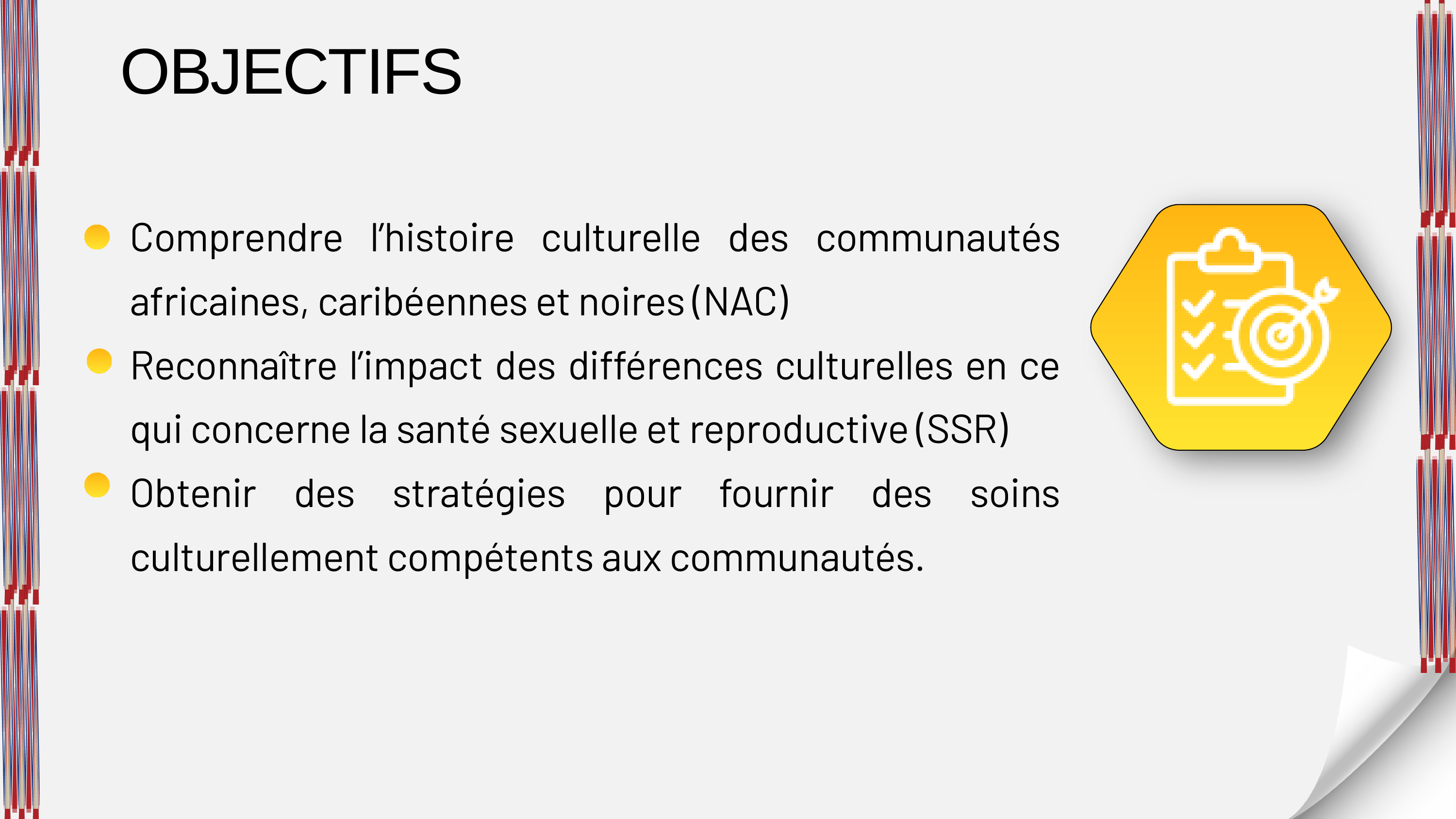

OBJECTIFS

Comprendre l’histoire culturelle des communautés africaines, caribéennes et noires (NAC)
Reconnaître l’impact des différences culturelles en ce qui concerne la santé sexuelle et reproductive (SSR)
Obtenir des stratégies pour fournir des soins culturellement compétents aux communautés.